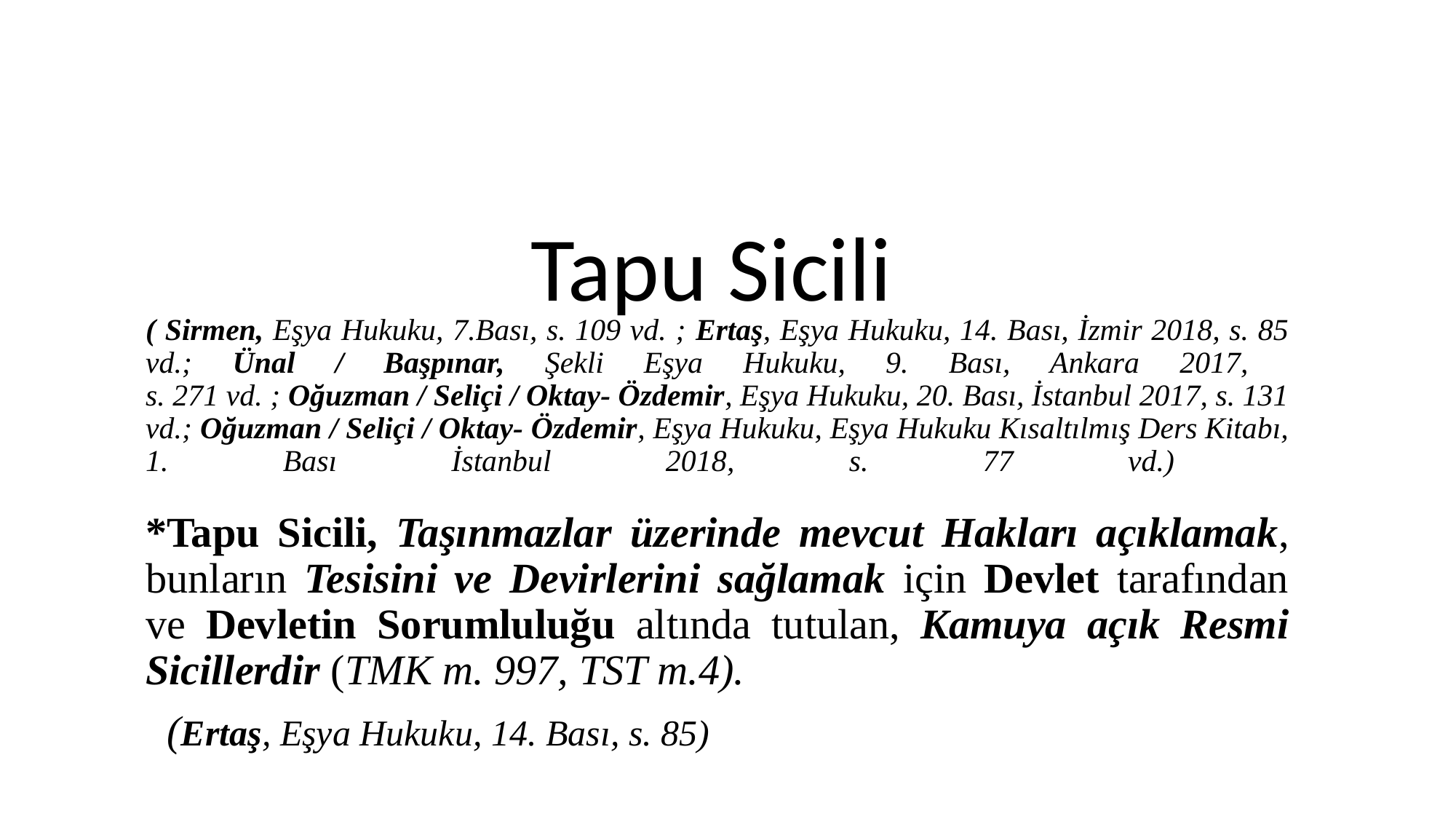

# Tapu Sicili
( Sirmen, Eşya Hukuku, 7.Bası, s. 109 vd. ; Ertaş, Eşya Hukuku, 14. Bası, İzmir 2018, s. 85 vd.; Ünal / Başpınar, Şekli Eşya Hukuku, 9. Bası, Ankara 2017,
s. 271 vd. ; Oğuzman / Seliçi / Oktay- Özdemir, Eşya Hukuku, 20. Bası, İstanbul 2017, s. 131 vd.; Oğuzman / Seliçi / Oktay- Özdemir, Eşya Hukuku, Eşya Hukuku Kısaltılmış Ders Kitabı, 1. Bası İstanbul 2018, s. 77 vd.)
*Tapu Sicili, Taşınmazlar üzerinde mevcut Hakları açıklamak, bunların Tesisini ve Devirlerini sağlamak için Devlet tarafından ve Devletin Sorumluluğu altında tutulan, Kamuya açık Resmi Sicillerdir (TMK m. 997, TST m.4).
  (Ertaş, Eşya Hukuku, 14. Bası, s. 85)